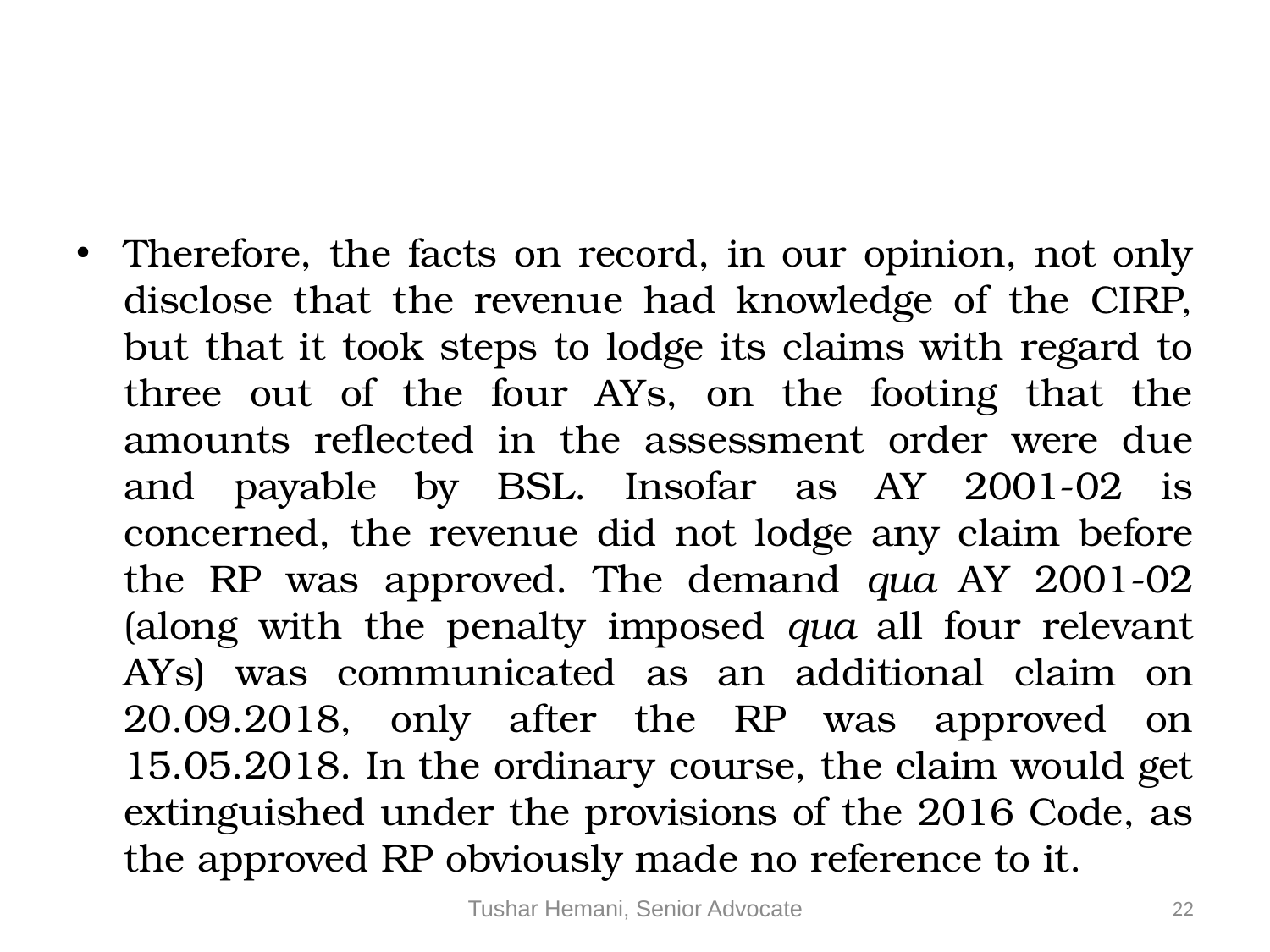

#
Therefore, the facts on record, in our opinion, not only disclose that the revenue had knowledge of the CIRP, but that it took steps to lodge its claims with regard to three out of the four AYs, on the footing that the amounts reflected in the assessment order were due and payable by BSL. Insofar as AY 2001-02 is concerned, the revenue did not lodge any claim before the RP was approved. The demand qua AY 2001-02 (along with the penalty imposed qua all four relevant AYs) was communicated as an additional claim on 20.09.2018, only after the RP was approved on 15.05.2018. In the ordinary course, the claim would get extinguished under the provisions of the 2016 Code, as the approved RP obviously made no reference to it.
Tushar Hemani, Senior Advocate
22